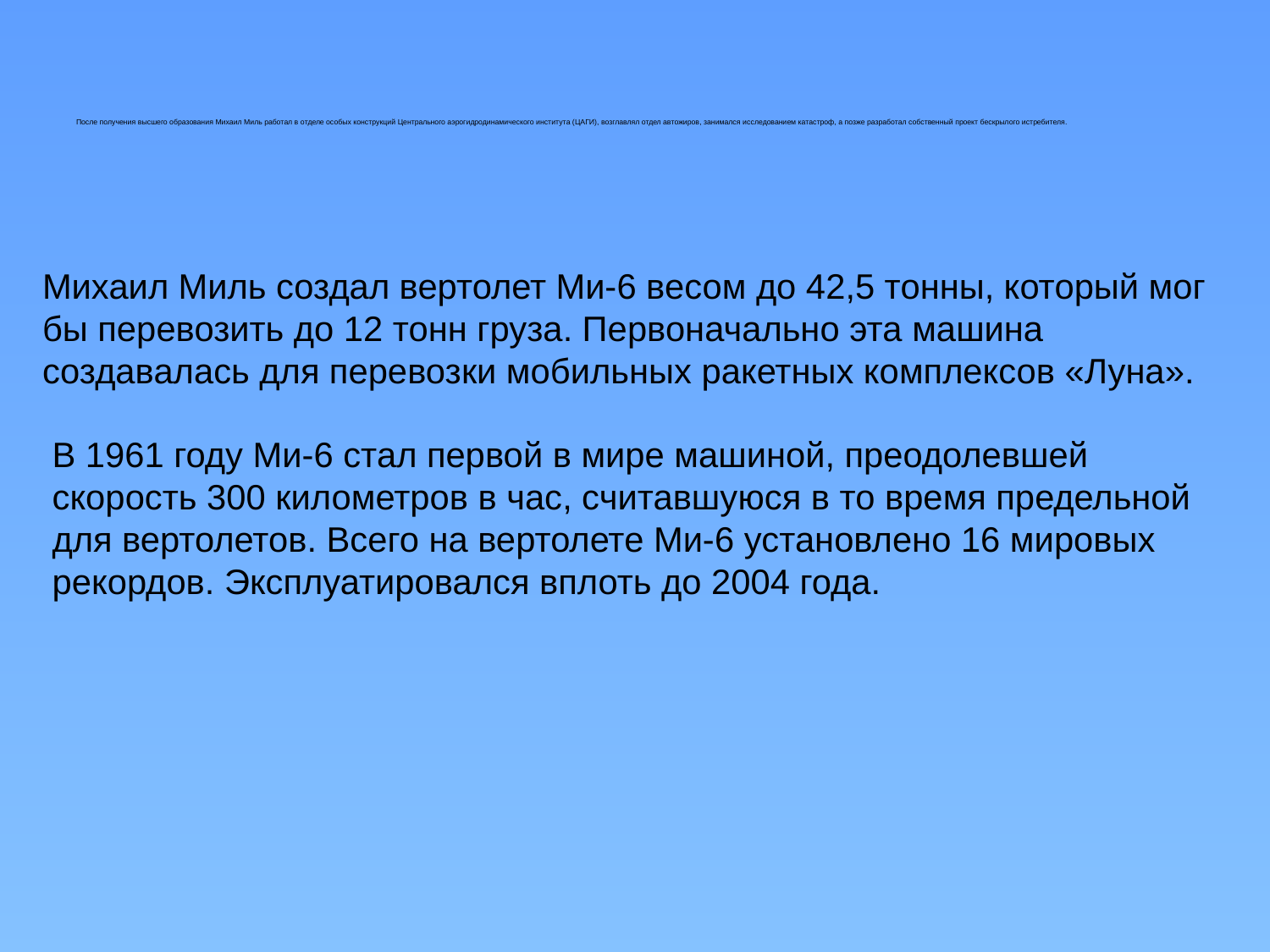

# После получения высшего образования Михаил Миль работал в отделе особых конструкций Центрального аэрогидродинамического института (ЦАГИ), возглавлял отдел автожиров, занимался исследованием катастроф, а позже разработал собственный проект бескрылого истребителя.
Михаил Миль создал вертолет Ми-6 весом до 42,5 тонны, который мог бы перевозить до 12 тонн груза. Первоначально эта машина создавалась для перевозки мобильных ракетных комплексов «Луна».

В 1961 году Ми-6 стал первой в мире машиной, преодолевшей скорость 300 километров в час, считавшуюся в то время предельной для вертолетов. Всего на вертолете Ми-6 установлено 16 мировых рекордов. Эксплуатировался вплоть до 2004 года.